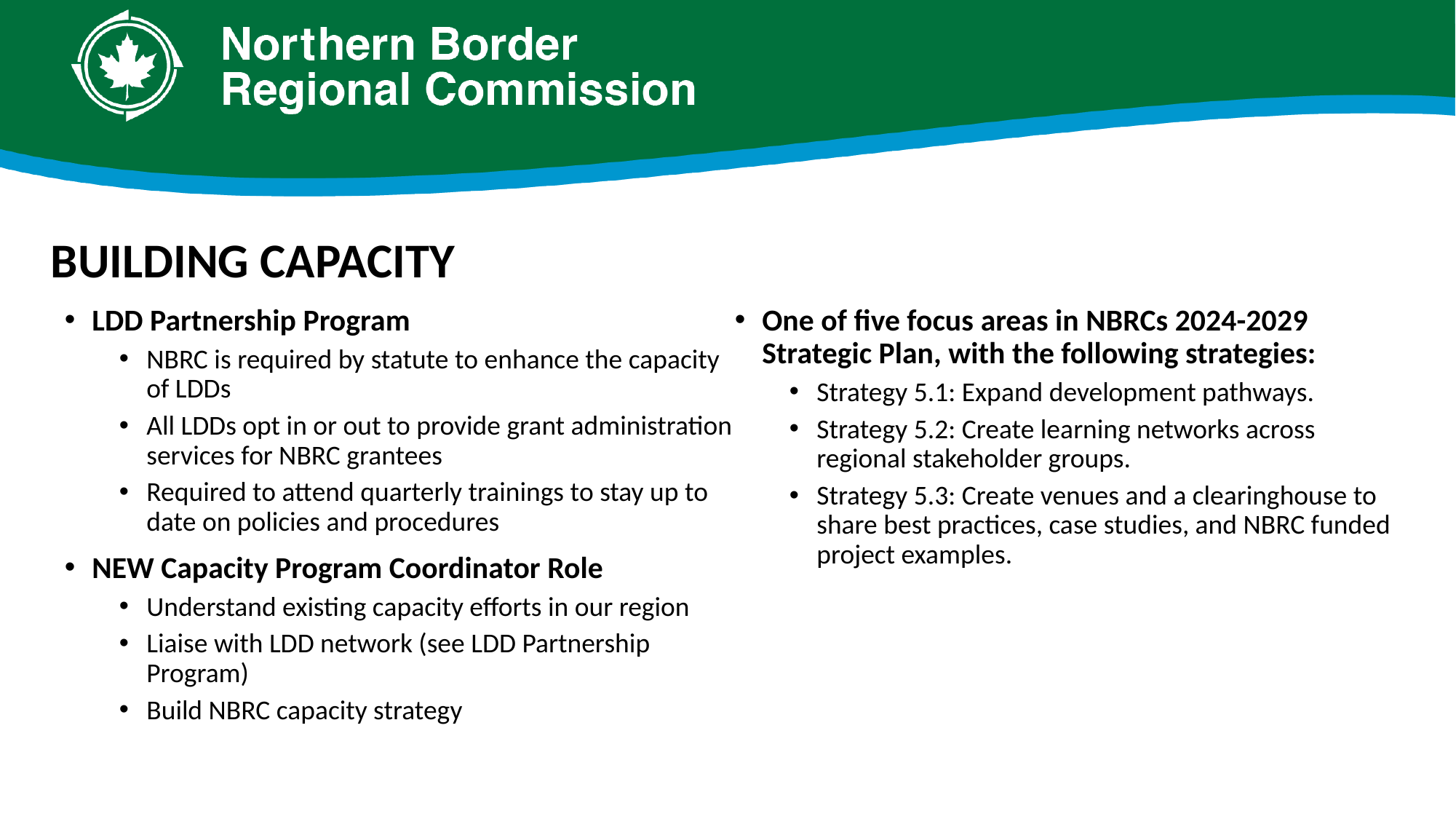

BUILDING CAPACITY
LDD Partnership Program
NBRC is required by statute to enhance the capacity of LDDs
All LDDs opt in or out to provide grant administration services for NBRC grantees
Required to attend quarterly trainings to stay up to date on policies and procedures
NEW Capacity Program Coordinator Role
Understand existing capacity efforts in our region
Liaise with LDD network (see LDD Partnership Program)
Build NBRC capacity strategy
One of five focus areas in NBRCs 2024-2029 Strategic Plan, with the following strategies:
Strategy 5.1: Expand development pathways.
Strategy 5.2: Create learning networks across regional stakeholder groups.
Strategy 5.3: Create venues and a clearinghouse to share best practices, case studies, and NBRC funded project examples.